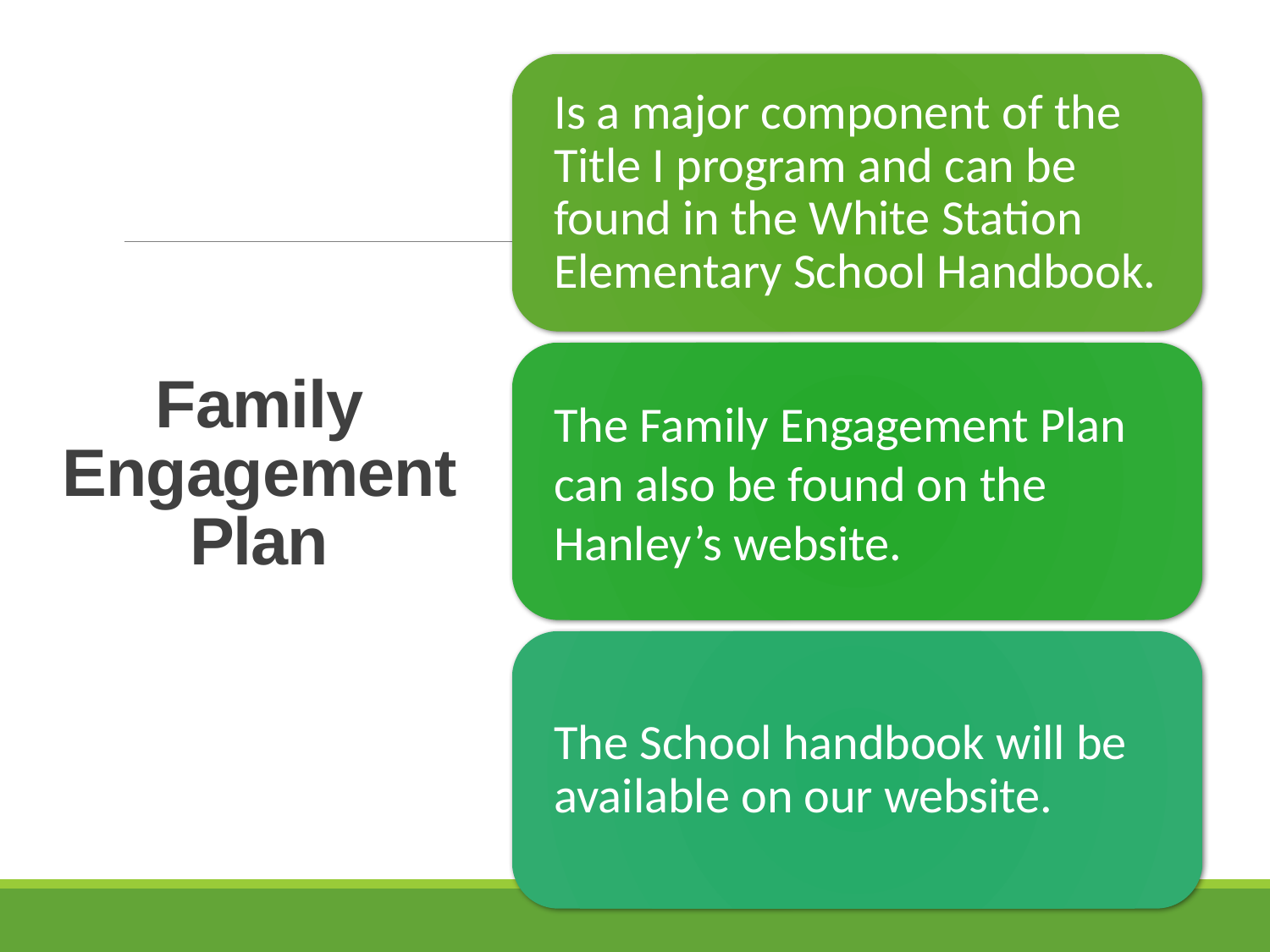

Is a major component of the Title I program and can be found in the White Station Elementary School Handbook.
The Family Engagement Plan can also be found on the Hanley’s website.
The School handbook will be available on our website.
# Family Engagement Plan